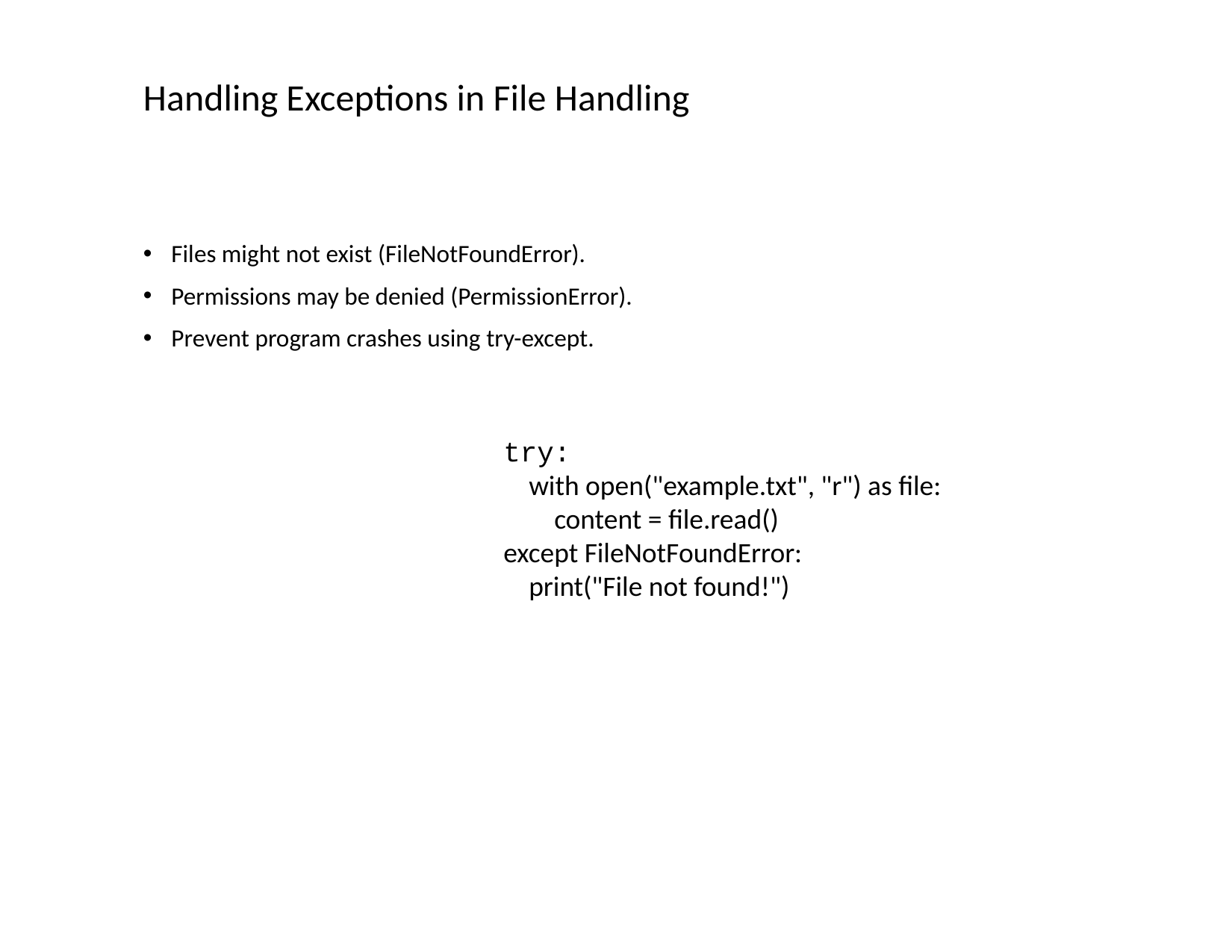

Handling Exceptions in File Handling
Files might not exist (FileNotFoundError).
Permissions may be denied (PermissionError).
Prevent program crashes using try-except.
try:
    with open("example.txt", "r") as file:
        content = file.read()
except FileNotFoundError:
    print("File not found!")